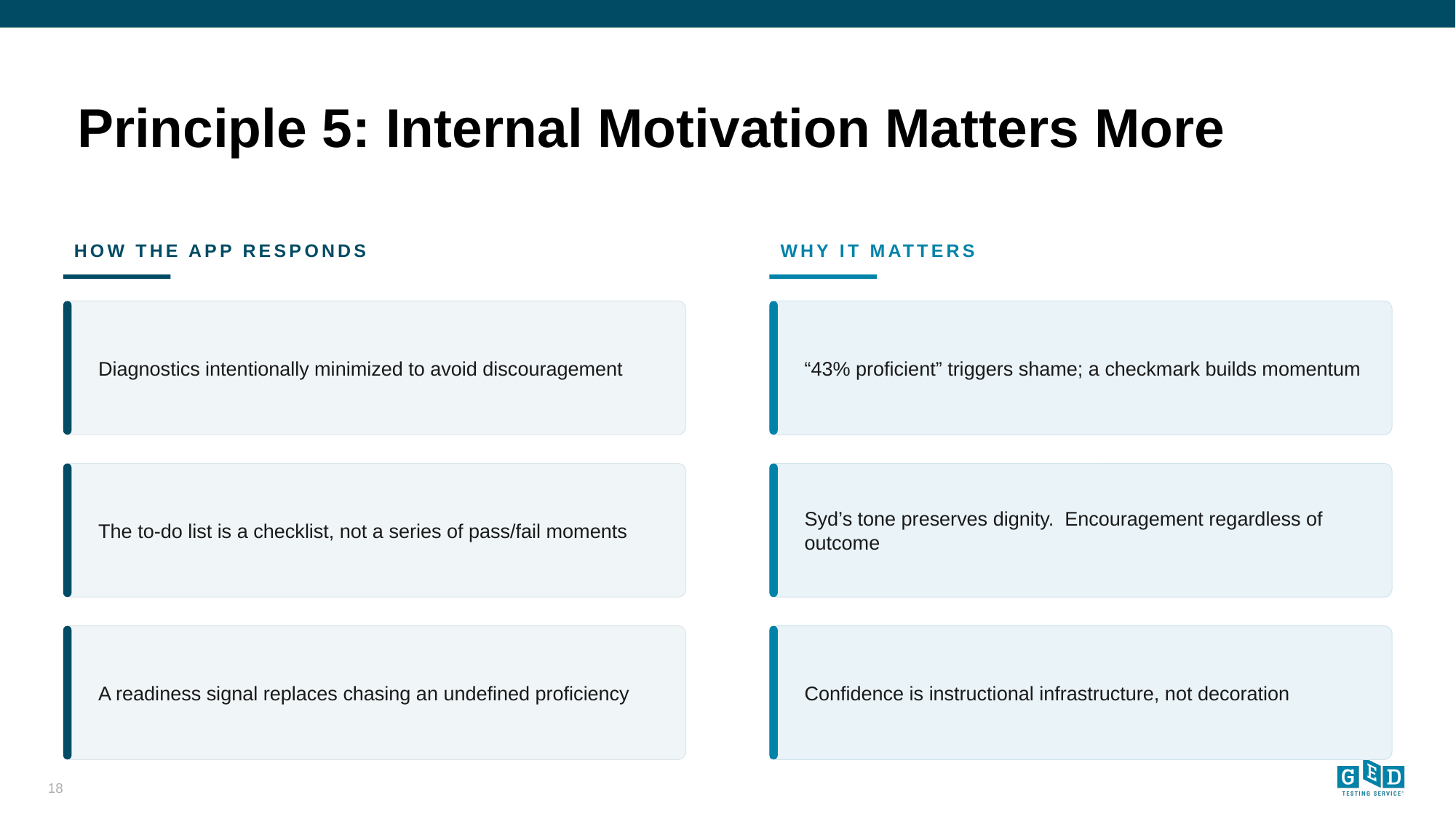

# Principle 5: Internal Motivation Matters More
HOW THE APP RESPONDS
WHY IT MATTERS

Diagnostics intentionally minimized to avoid discouragement

“43% proficient” triggers shame; a checkmark builds momentum

The to-do list is a checklist, not a series of pass/fail moments

Syd’s tone preserves dignity.  Encouragement regardless of outcome

A readiness signal replaces chasing an undefined proficiency

Confidence is instructional infrastructure, not decoration

18